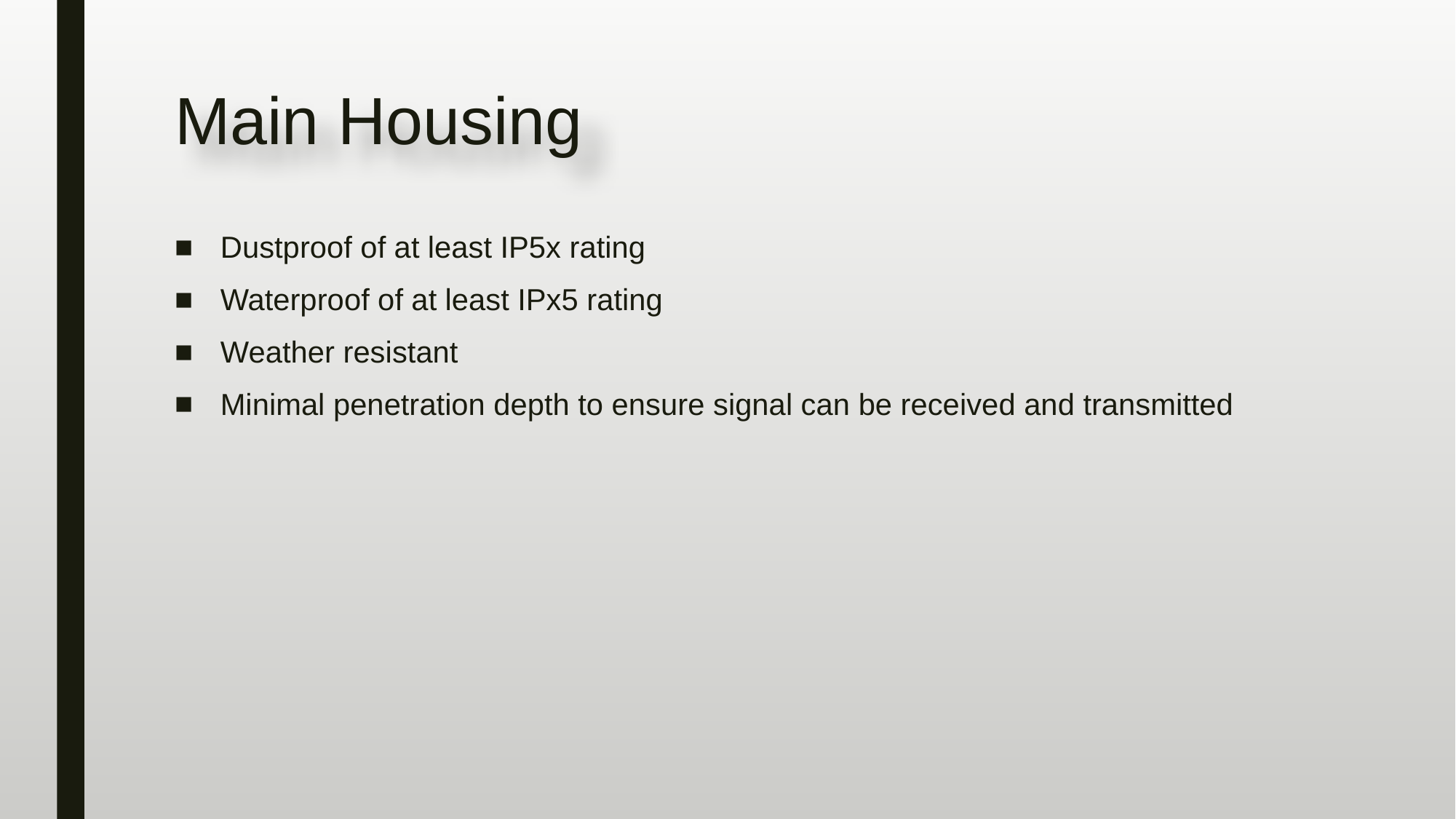

# Main Housing
Dustproof of at least IP5x rating
Waterproof of at least IPx5 rating
Weather resistant
Minimal penetration depth to ensure signal can be received and transmitted